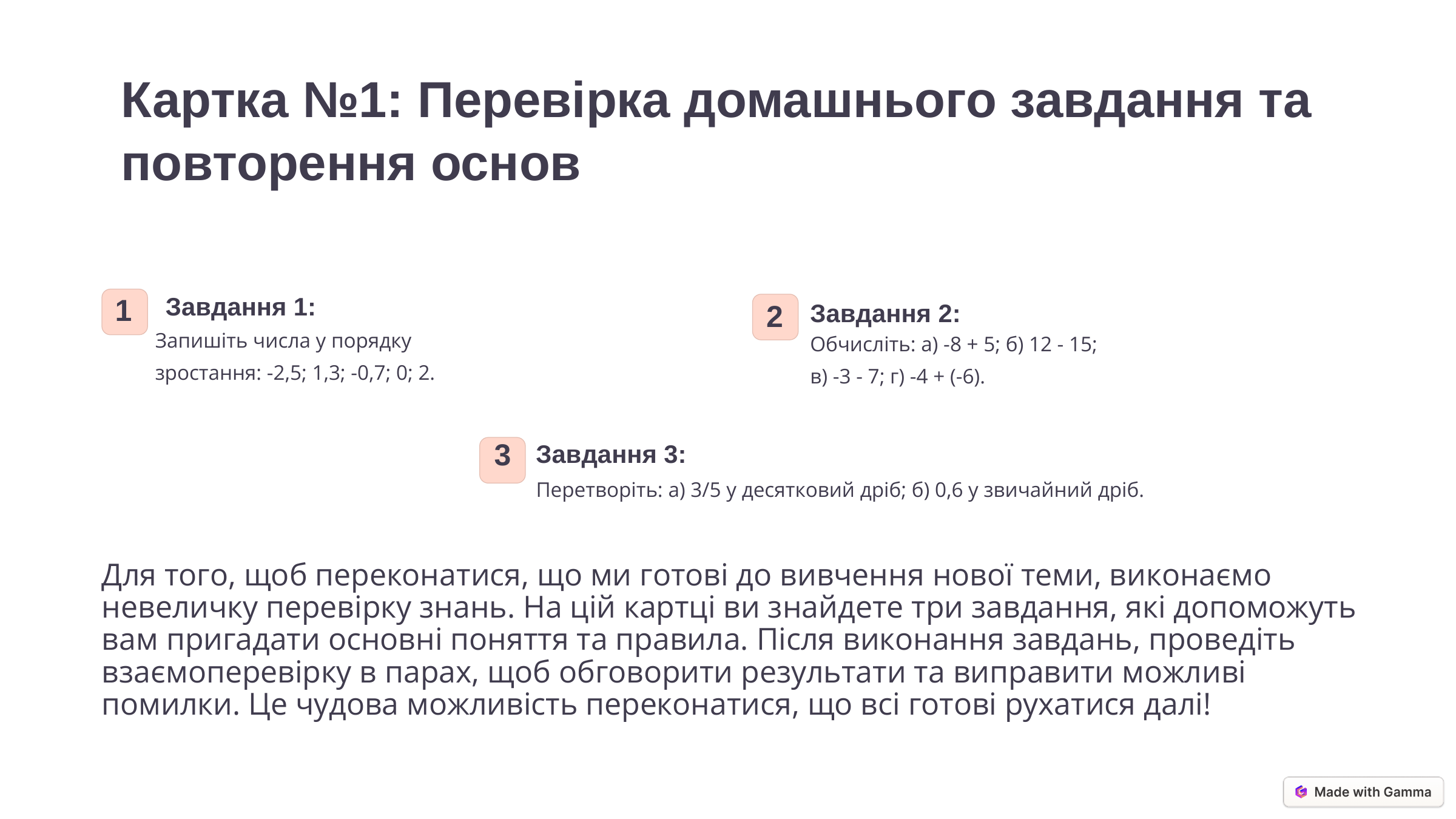

Картка №1: Перевірка домашнього завдання та повторення основ

Завдання 1:

Завдання 2:
1
2
Запишіть числа у порядку зростання: -2,5; 1,3; -0,7; 0; 2.
Обчисліть: а) -8 + 5; б) 12 - 15; в) -3 - 7; г) -4 + (-6).
Завдання 3:

3
Перетворіть: а) 3/5 у десятковий дріб; б) 0,6 у звичайний дріб.
Для того, щоб переконатися, що ми готові до вивчення нової теми, виконаємо невеличку перевірку знань. На цій картці ви знайдете три завдання, які допоможуть вам пригадати основні поняття та правила. Після виконання завдань, проведіть взаємоперевірку в парах, щоб обговорити результати та виправити можливі помилки. Це чудова можливість переконатися, що всі готові рухатися далі!